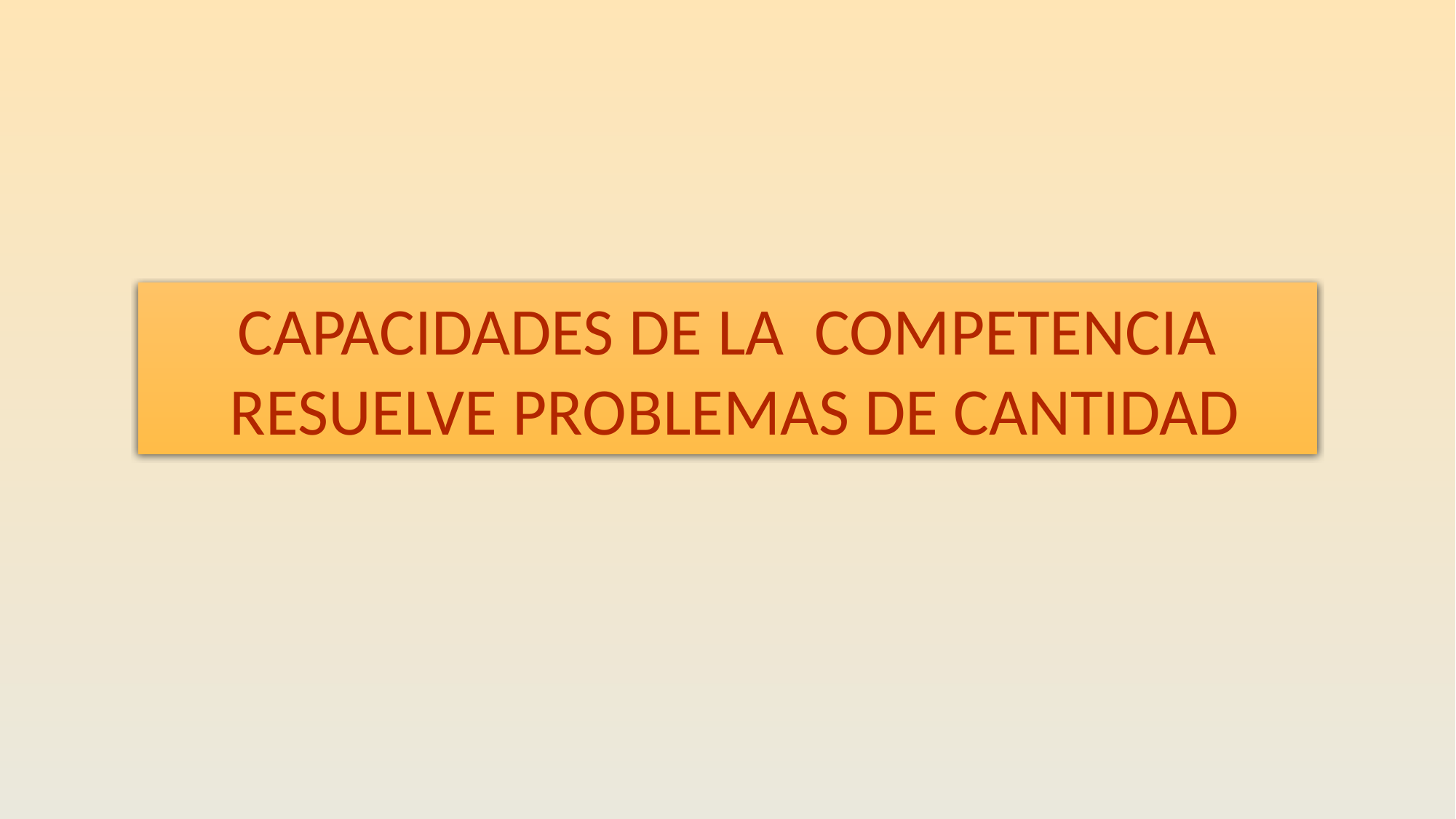

CAPACIDADES DE LA  COMPETENCIA
 RESUELVE PROBLEMAS DE CANTIDAD